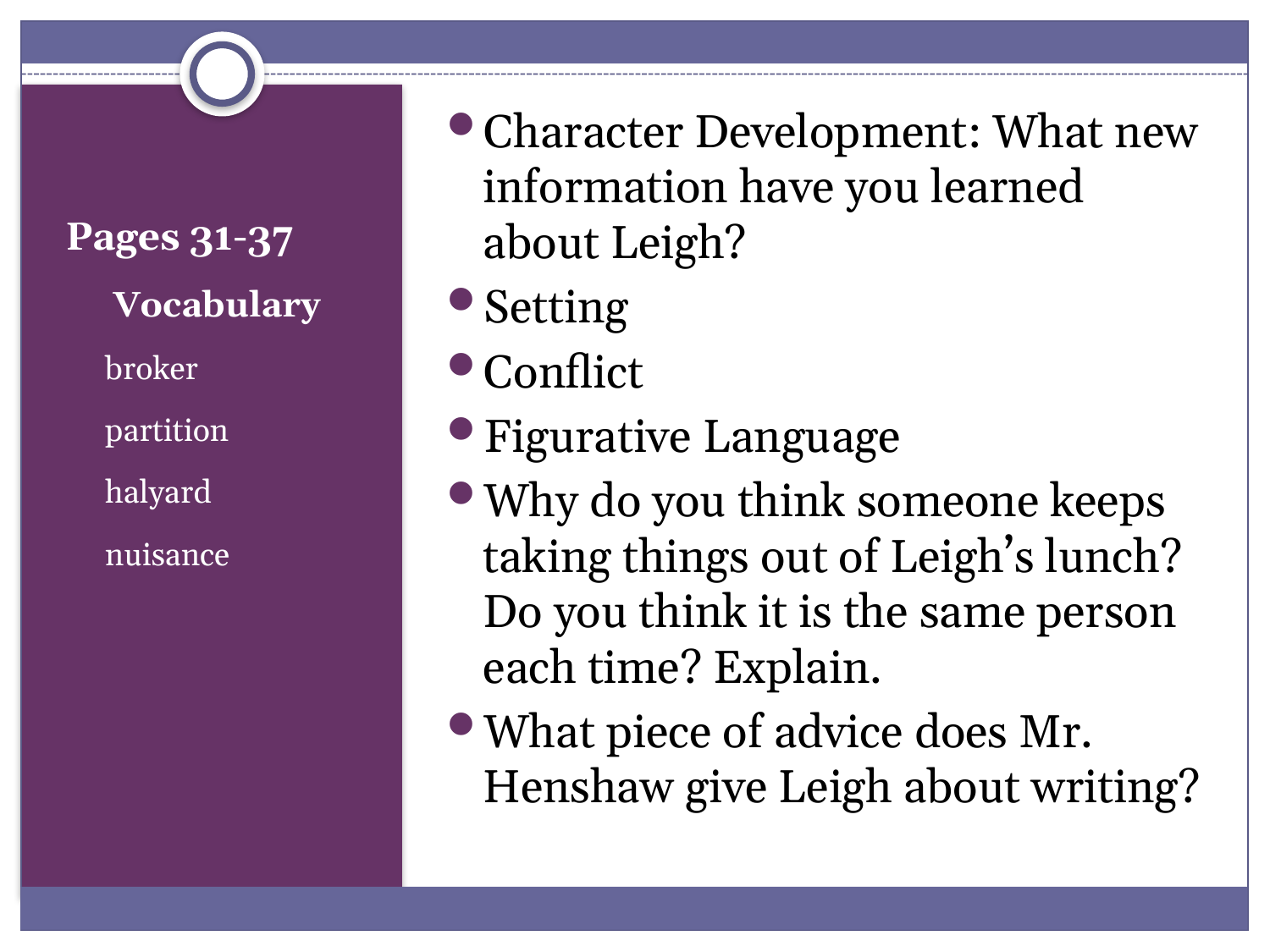

Character Development: What new information have you learned about Leigh?
Setting
Conflict
Figurative Language
Why do you think someone keeps taking things out of Leigh’s lunch? Do you think it is the same person each time? Explain.
What piece of advice does Mr. Henshaw give Leigh about writing?
# Pages 31-37
Vocabulary
broker
partition
halyard
nuisance